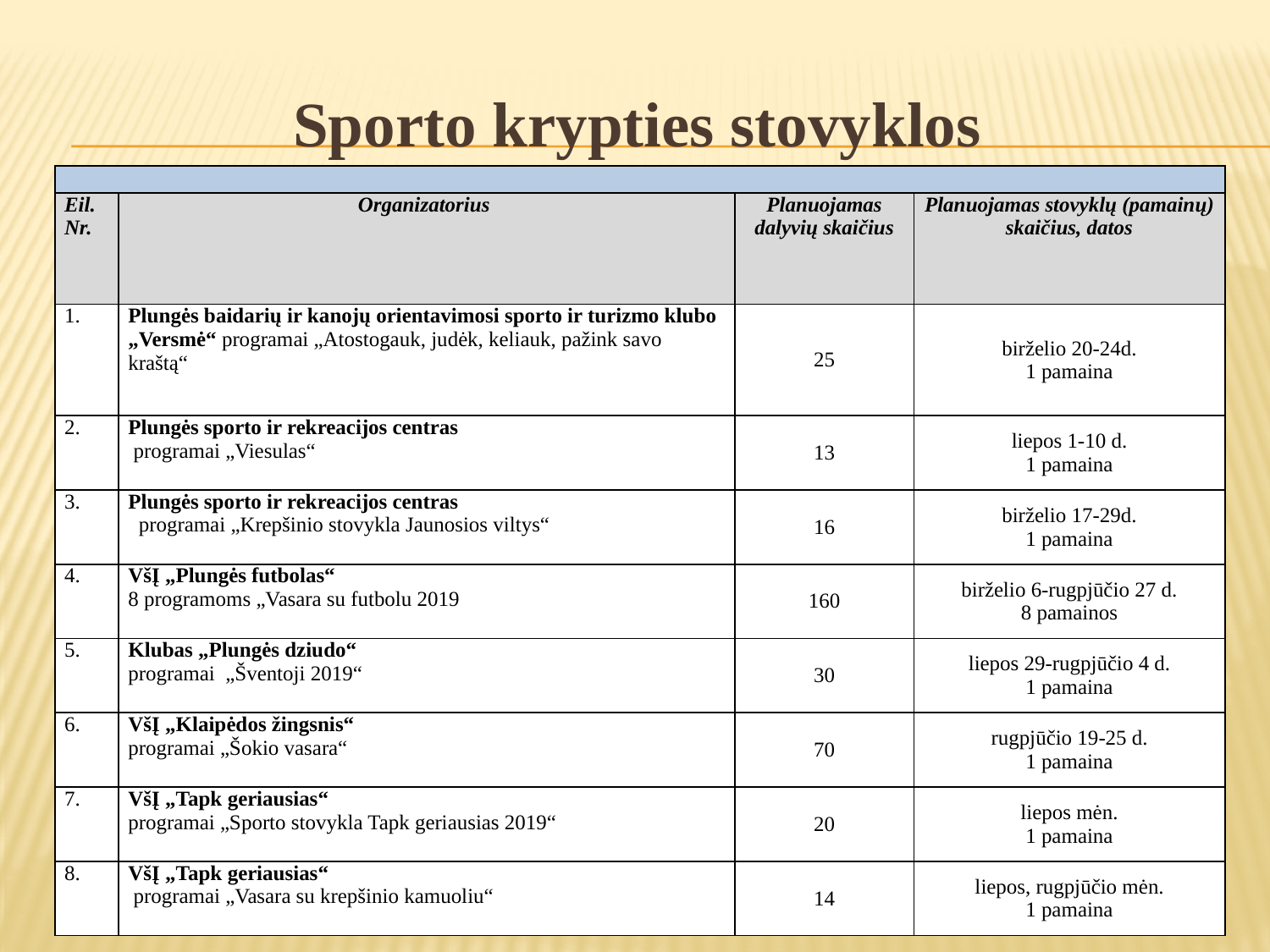

# Sporto krypties stovyklos
|  |  |  |  |
| --- | --- | --- | --- |
| Eil. Nr. | Organizatorius | Planuojamas dalyvių skaičius | Planuojamas stovyklų (pamainų) skaičius, datos |
| 1. | Plungės baidarių ir kanojų orientavimosi sporto ir turizmo klubo „Versmė“ programai „Atostogauk, judėk, keliauk, pažink savo kraštą“ | 25 | birželio 20-24d. 1 pamaina |
| 2. | Plungės sporto ir rekreacijos centras programai „Viesulas“ | 13 | liepos 1-10 d. 1 pamaina |
| 3. | Plungės sporto ir rekreacijos centras programai „Krepšinio stovykla Jaunosios viltys“ | 16 | birželio 17-29d. 1 pamaina |
| 4. | VšĮ „Plungės futbolas“ 8 programoms „Vasara su futbolu 2019 | 160 | birželio 6-rugpjūčio 27 d. 8 pamainos |
| 5. | Klubas „Plungės dziudo“ programai „Šventoji 2019“ | 30 | liepos 29-rugpjūčio 4 d. 1 pamaina |
| 6. | VšĮ „Klaipėdos žingsnis“ programai „Šokio vasara“ | 70 | rugpjūčio 19-25 d. 1 pamaina |
| 7. | VšĮ „Tapk geriausias“ programai „Sporto stovykla Tapk geriausias 2019“ | 20 | liepos mėn. 1 pamaina |
| 8. | VšĮ „Tapk geriausias“ programai „Vasara su krepšinio kamuoliu“ | 14 | liepos, rugpjūčio mėn. 1 pamaina |